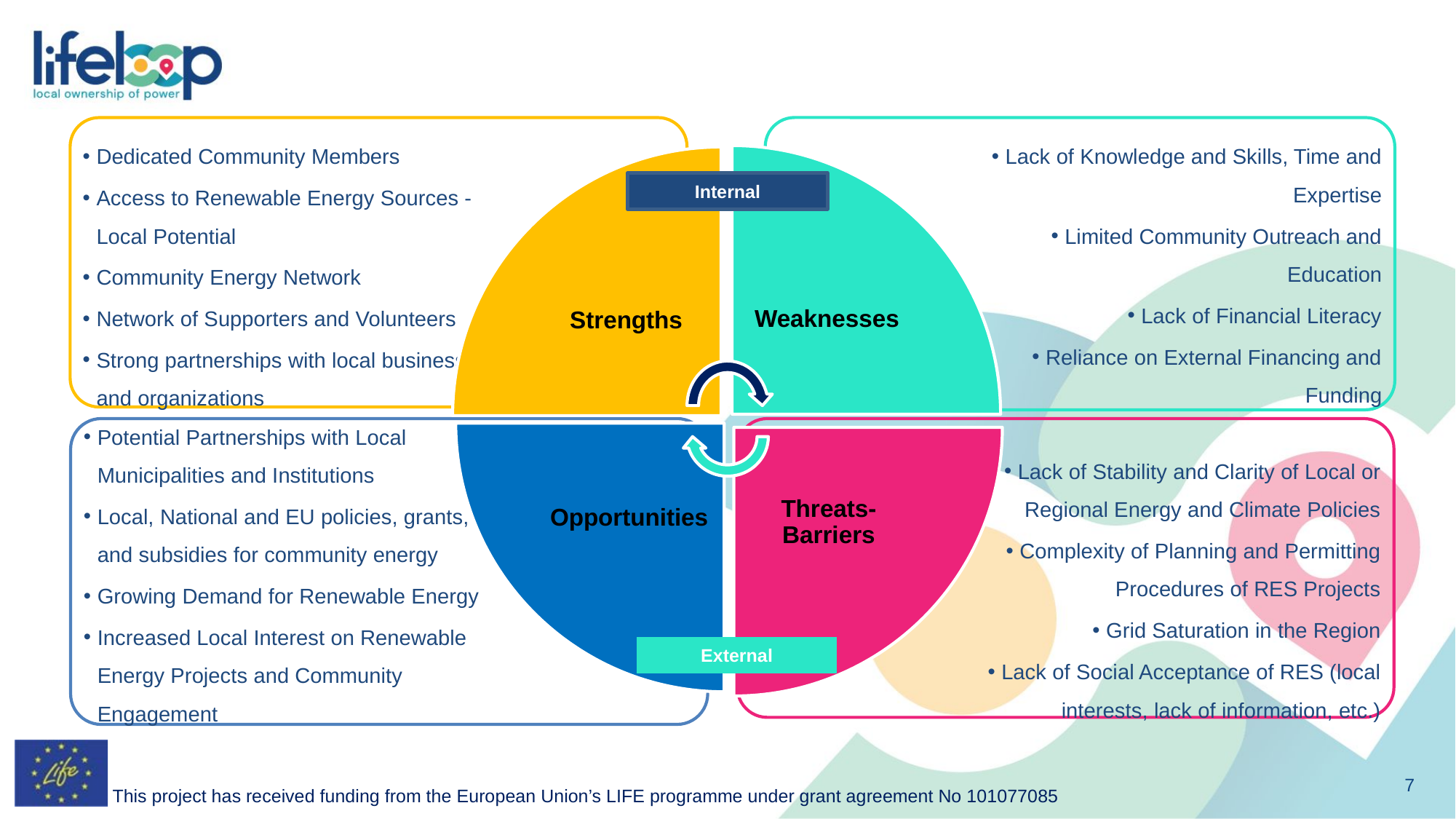

Dedicated Community Members
Access to Renewable Energy Sources - Local Potential
Community Energy Network
Network of Supporters and Volunteers
Strong partnerships with local businesses and organizations

Lack of Knowledge and Skills, Time and Expertise
Limited Community Outreach and Education
Lack of Financial Literacy
Reliance on External Financing and Funding

Weaknesses
Strengths

Opportunities

Threats- Barriers
Lack of Stability and Clarity of Local or Regional Energy and Climate Policies
Complexity of Planning and Permitting Procedures of RES Projects
Grid Saturation in the Region
Lack of Social Acceptance of RES (local interests, lack of information, etc.)
Potential Partnerships with Local Municipalities and Institutions
Local, National and EU policies, grants, and subsidies for community energy
Growing Demand for Renewable Energy
Increased Local Interest on Renewable Energy Projects and Community Engagement

Internal
External
7
This project has received funding from the European Union’s LIFE programme under grant agreement No 101077085